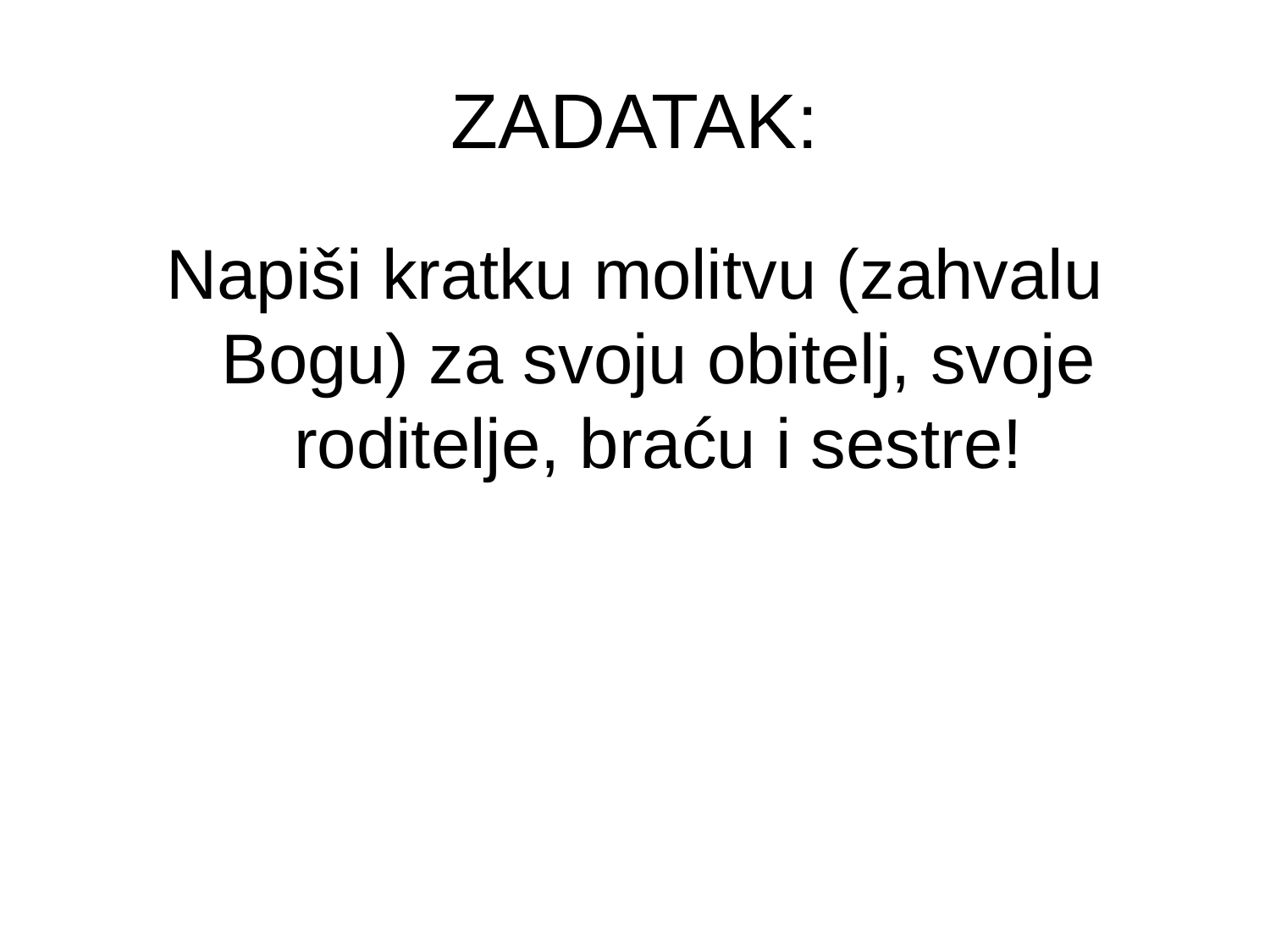

# ZADATAK:
Napiši kratku molitvu (zahvalu Bogu) za svoju obitelj, svoje roditelje, braću i sestre!